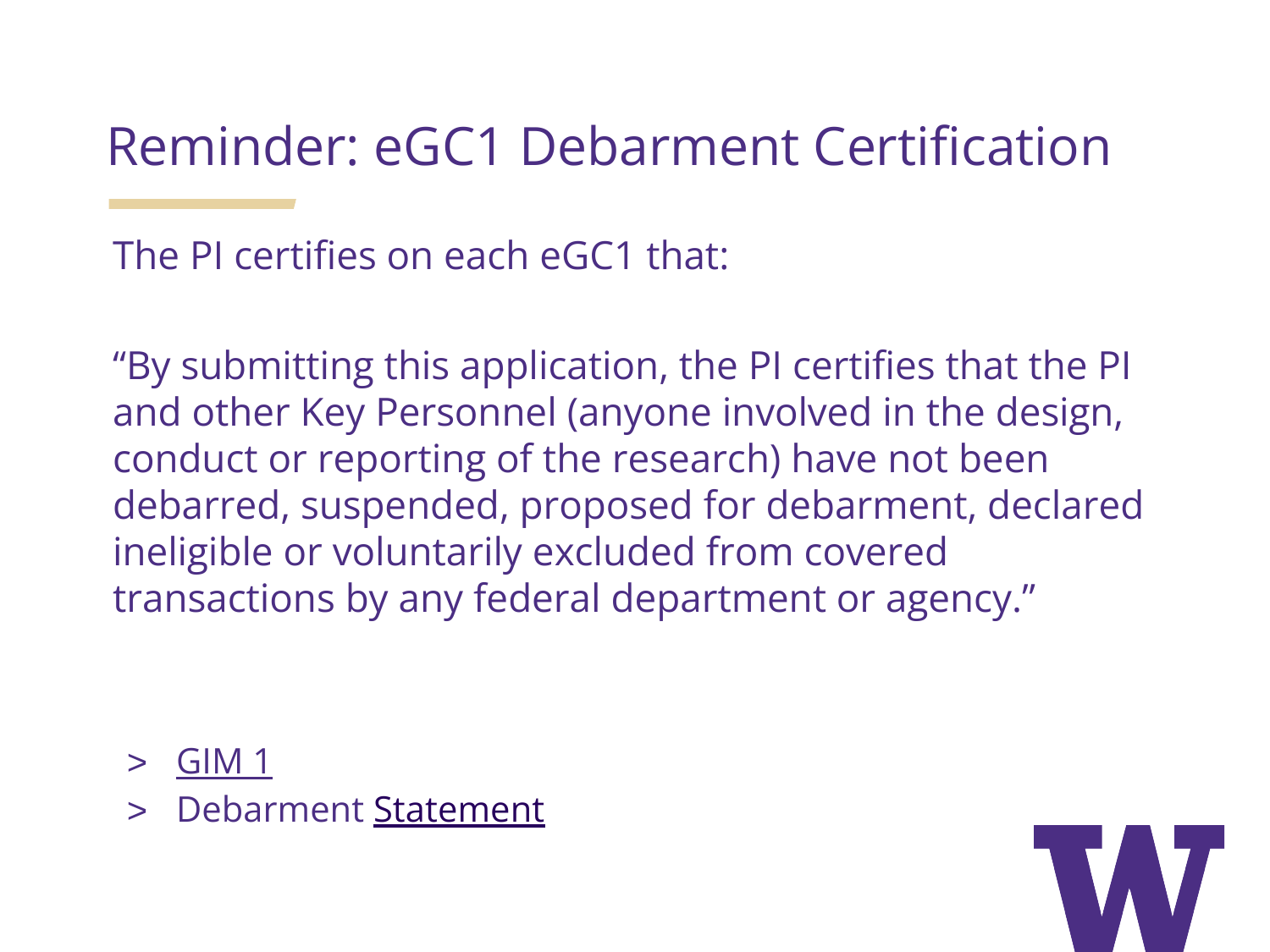

Reminder: eGC1 Debarment Certification
The PI certifies on each eGC1 that:

“By submitting this application, the PI certifies that the PI and other Key Personnel (anyone involved in the design, conduct or reporting of the research) have not been debarred, suspended, proposed for debarment, declared ineligible or voluntarily excluded from covered transactions by any federal department or agency.”

GIM 1
Debarment Statement